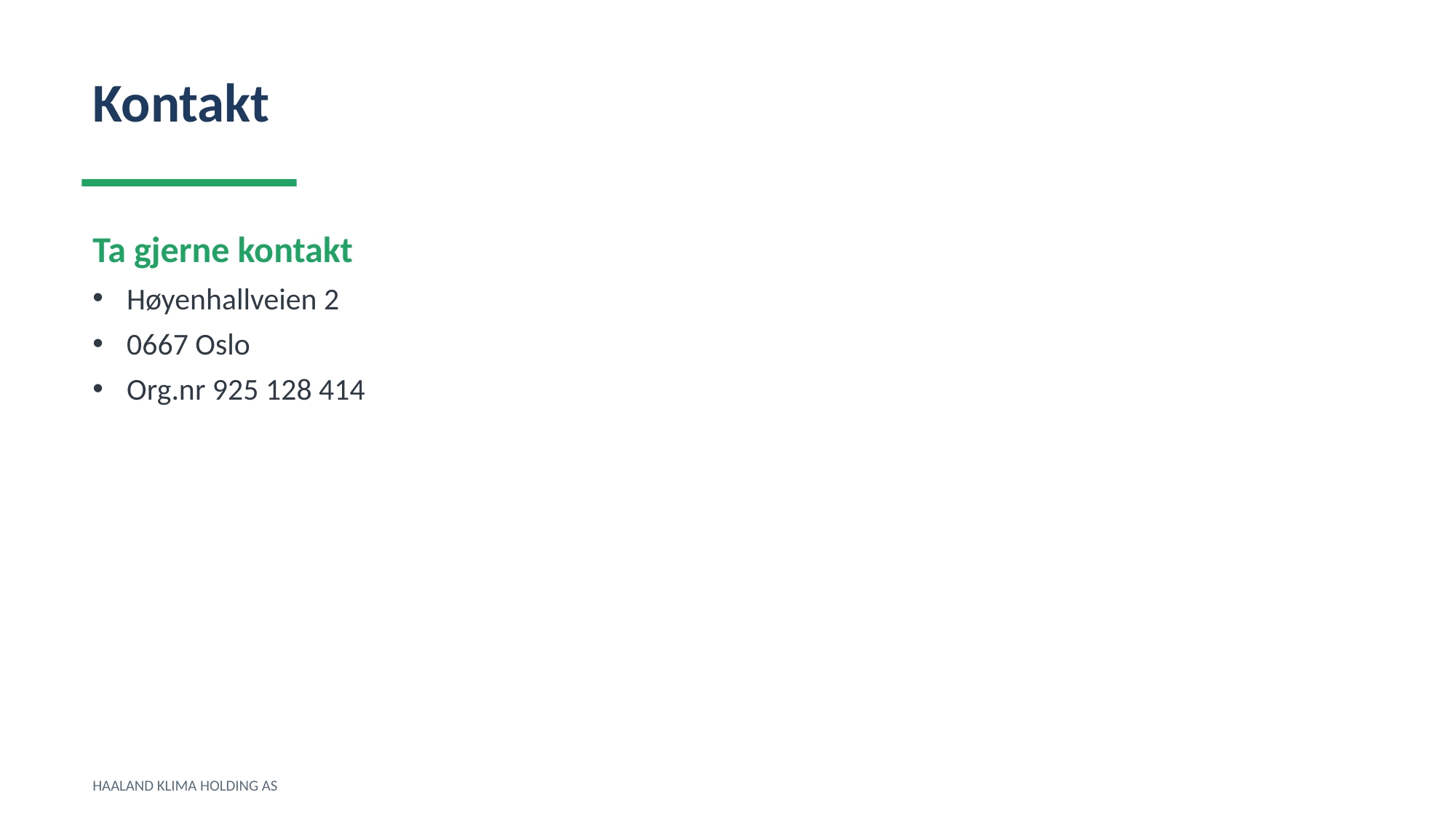

Kontakt

Ta gjerne kontakt
Høyenhallveien 2
0667 Oslo
Org.nr 925 128 414
HAALAND KLIMA HOLDING AS